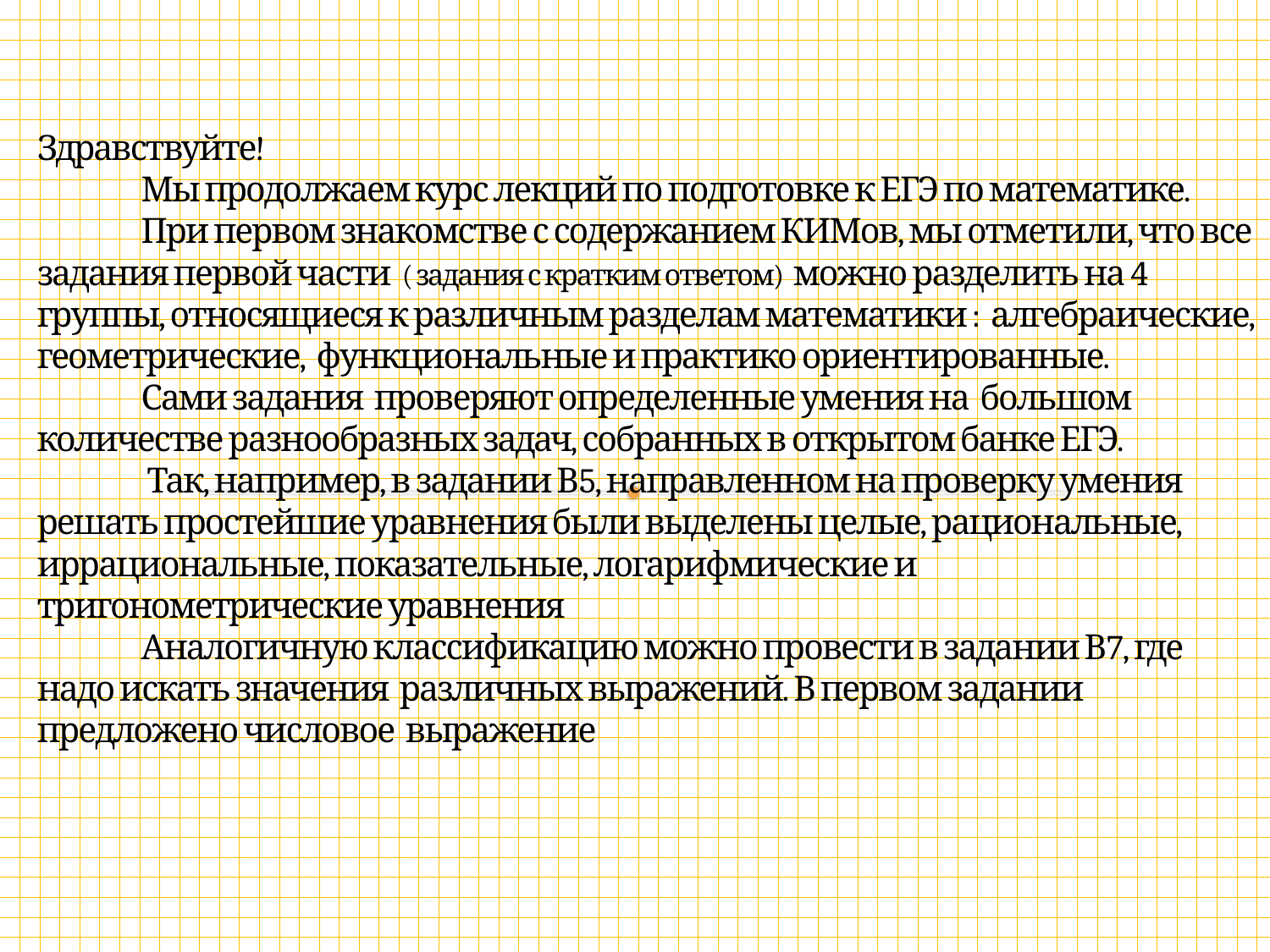

# Здравствуйте! Мы продолжаем курс лекций по подготовке к ЕГЭ по математике. При первом знакомстве с содержанием КИМов, мы отметили, что все задания первой части  ( задания с кратким ответом)  можно разделить на 4 группы, относящиеся к различным разделам математики :  алгебраические, геометрические,  функциональные и практико ориентированные. Сами задания  проверяют определенные умения на  большом количестве разнообразных задач, собранных в открытом банке ЕГЭ. Так, например, в задании В5, направленном на проверку умения  решать простейшие уравнения были выделены целые, рациональные, иррациональные, показательные, логарифмические и тригонометрические уравнения Аналогичную классификацию можно провести в задании В7, где надо искать значения  различных выражений. В первом задании предложено числовое  выражение